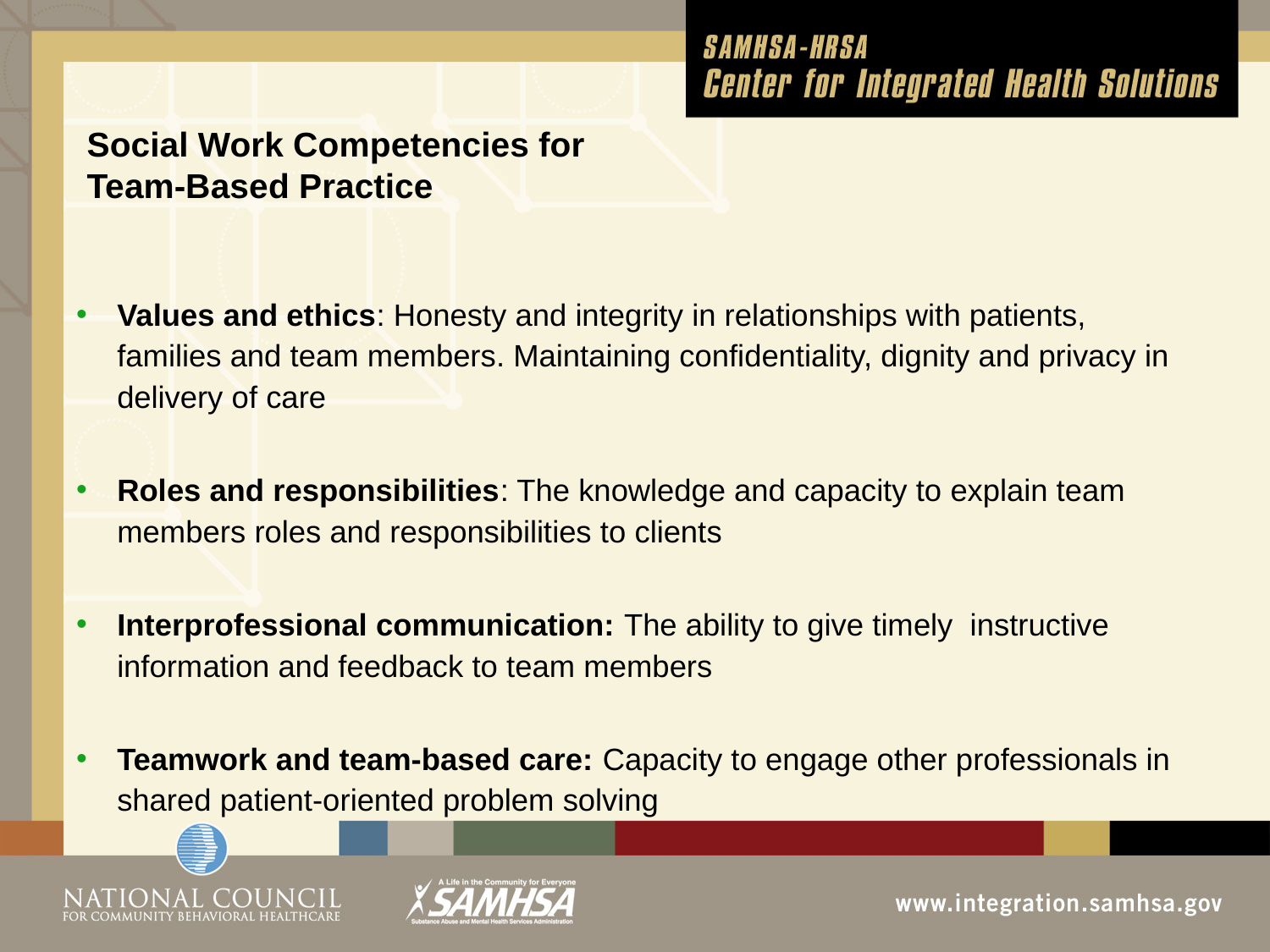

# Social Work Competencies for Team-Based Practice
Values and ethics: Honesty and integrity in relationships with patients, families and team members. Maintaining confidentiality, dignity and privacy in delivery of care

Roles and responsibilities: The knowledge and capacity to explain team members roles and responsibilities to clients

Interprofessional communication: The ability to give timely  instructive information and feedback to team members

Teamwork and team-based care: Capacity to engage other professionals in shared patient-oriented problem solving